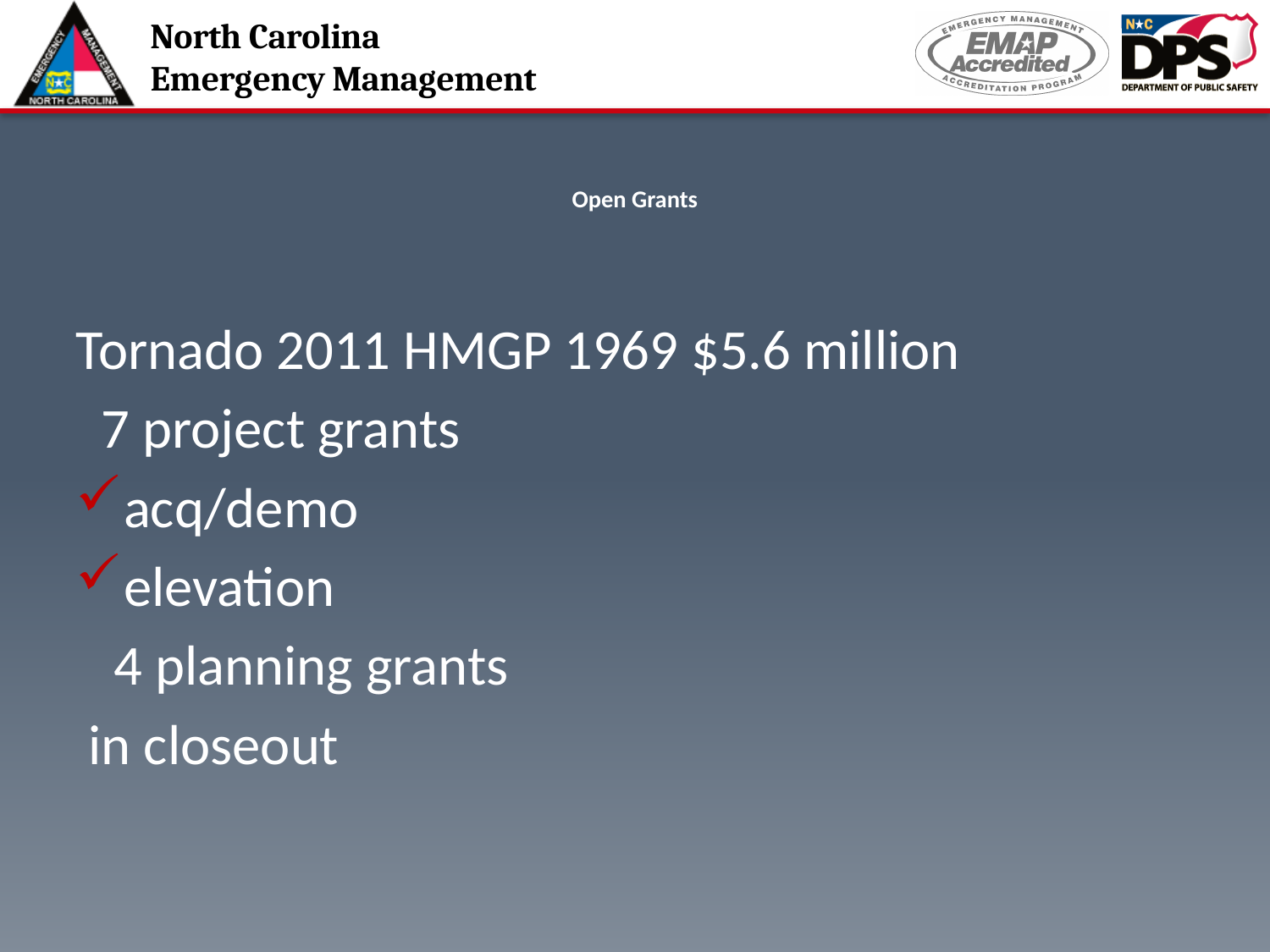

# Open Grants
Tornado 2011 HMGP 1969 $5.6 million
  7 project grants
acq/demo
elevation
   4 planning grants
 in closeout